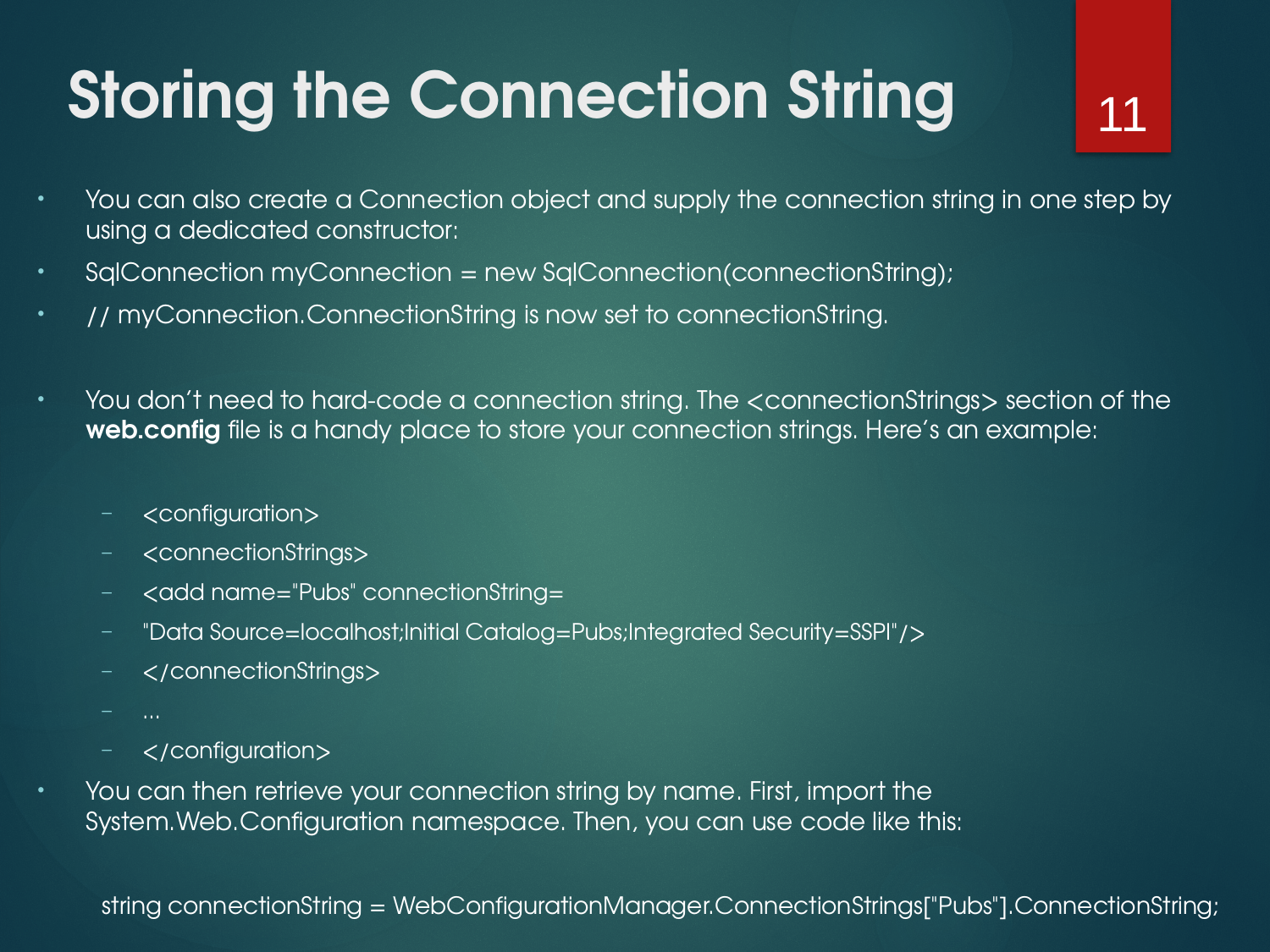

11
# Storing the Connection String
You can also create a Connection object and supply the connection string in one step by using a dedicated constructor:
SqlConnection myConnection = new SqlConnection(connectionString);
// myConnection.ConnectionString is now set to connectionString.

You don’t need to hard-code a connection string. The <connectionStrings> section of the web.config file is a handy place to store your connection strings. Here’s an example:

<configuration>
<connectionStrings>
<add name="Pubs" connectionString=
"Data Source=localhost;Initial Catalog=Pubs;Integrated Security=SSPI"/>
</connectionStrings>
...
</configuration>
You can then retrieve your connection string by name. First, import the System.Web.Configuration namespace. Then, you can use code like this:

string connectionString = WebConfigurationManager.ConnectionStrings["Pubs"].ConnectionString;